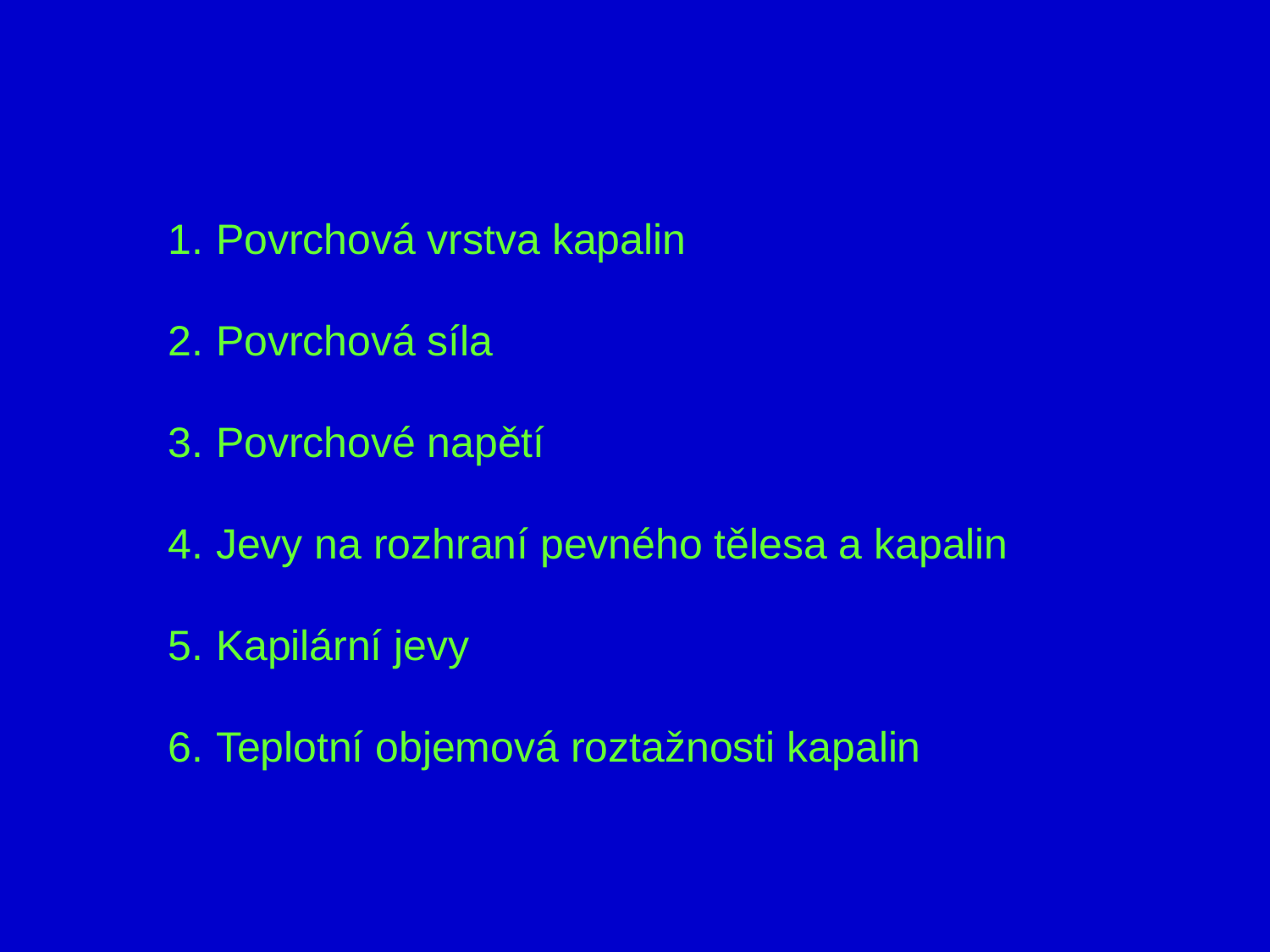

Povrchová vrstva kapalin

Povrchová síla

Povrchové napětí

Jevy na rozhraní pevného tělesa a kapalin

Kapilární jevy

Teplotní objemová roztažnosti kapalin